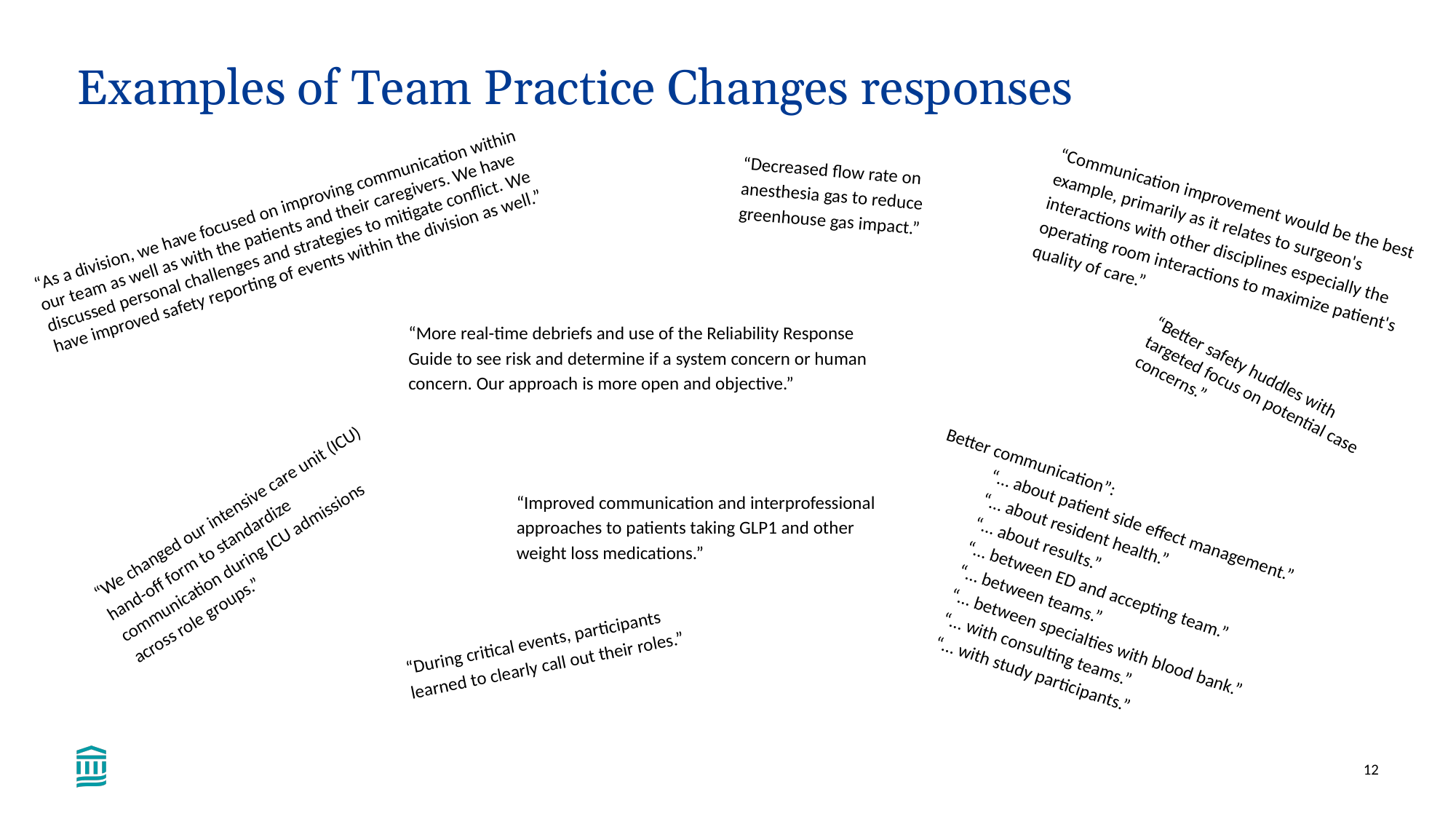

# Examples of Team Practice Changes responses
“Decreased flow rate on anesthesia gas to reduce greenhouse gas impact.”
“Communication improvement would be the best example, primarily as it relates to surgeon's interactions with other disciplines especially the operating room interactions to maximize patient's quality of care.”
“As a division, we have focused on improving communication within our team as well as with the patients and their caregivers. We have discussed personal challenges and strategies to mitigate conflict. We have improved safety reporting of events within the division as well.”
“More real-time debriefs and use of the Reliability Response Guide to see risk and determine if a system concern or human concern. Our approach is more open and objective.”
“Better safety huddles with targeted focus on potential case concerns.”
Better communication”:
“… about patient side effect management.”
“… about resident health.”
“… about results.”
“… between ED and accepting team.”
“… between teams.”
“… between specialties with blood bank.”
“… with consulting teams.”
“… with study participants.”
“Improved communication and interprofessional approaches to patients taking GLP1 and other weight loss medications.”
“We changed our intensive care unit (ICU) hand-off form to standardize communication during ICU admissions across role groups.”
“During critical events, participants learned to clearly call out their roles.”